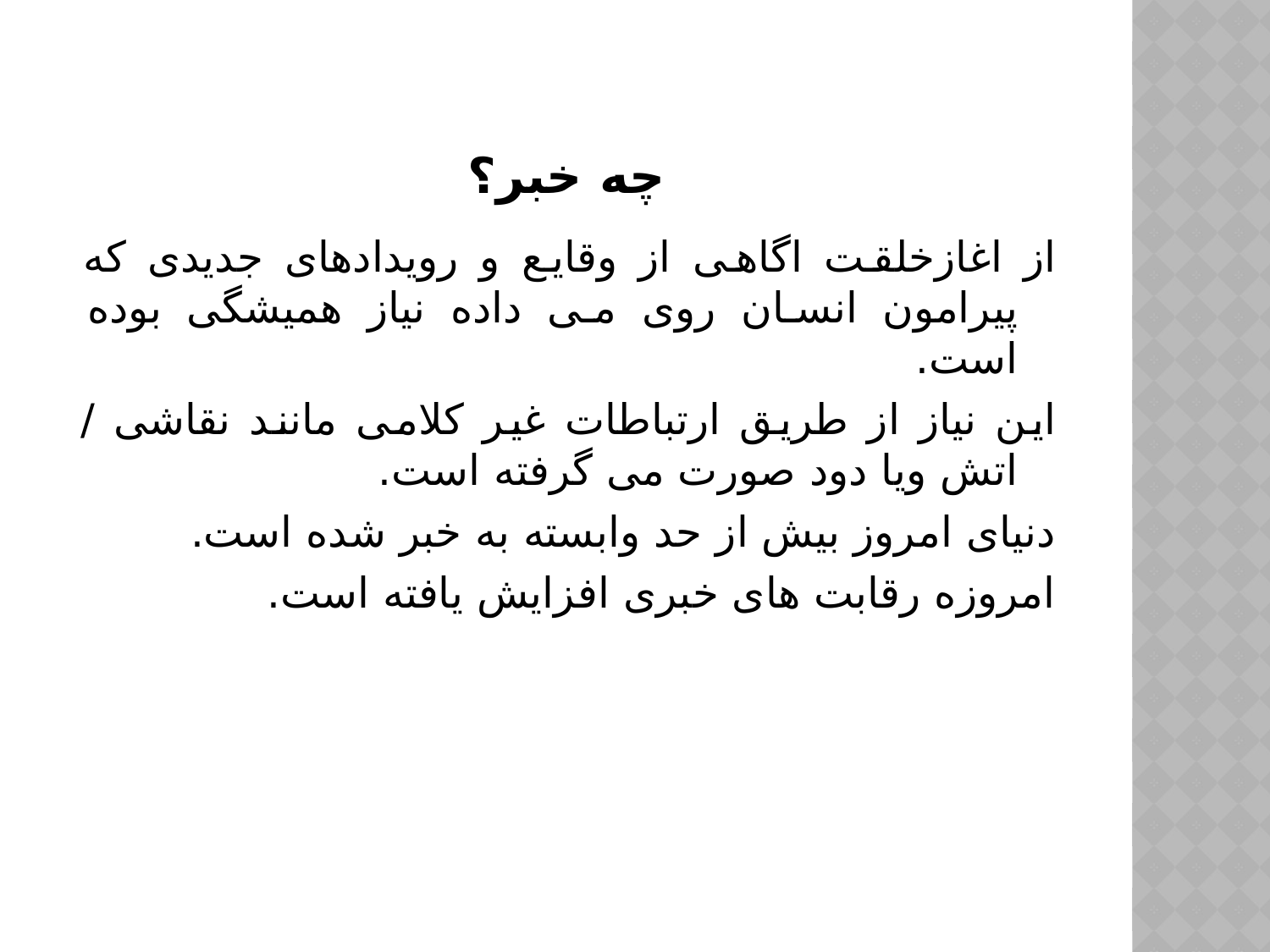

# چه خبر؟
از اغازخلقت اگاهی از وقایع و رویدادهای جدیدی که پیرامون انسان روی می داده نیاز همیشگی بوده است.
این نیاز از طریق ارتباطات غیر کلامی مانند نقاشی / اتش ویا دود صورت می گرفته است.
دنیای امروز بیش از حد وابسته به خبر شده است.
امروزه رقابت های خبری افزایش یافته است.